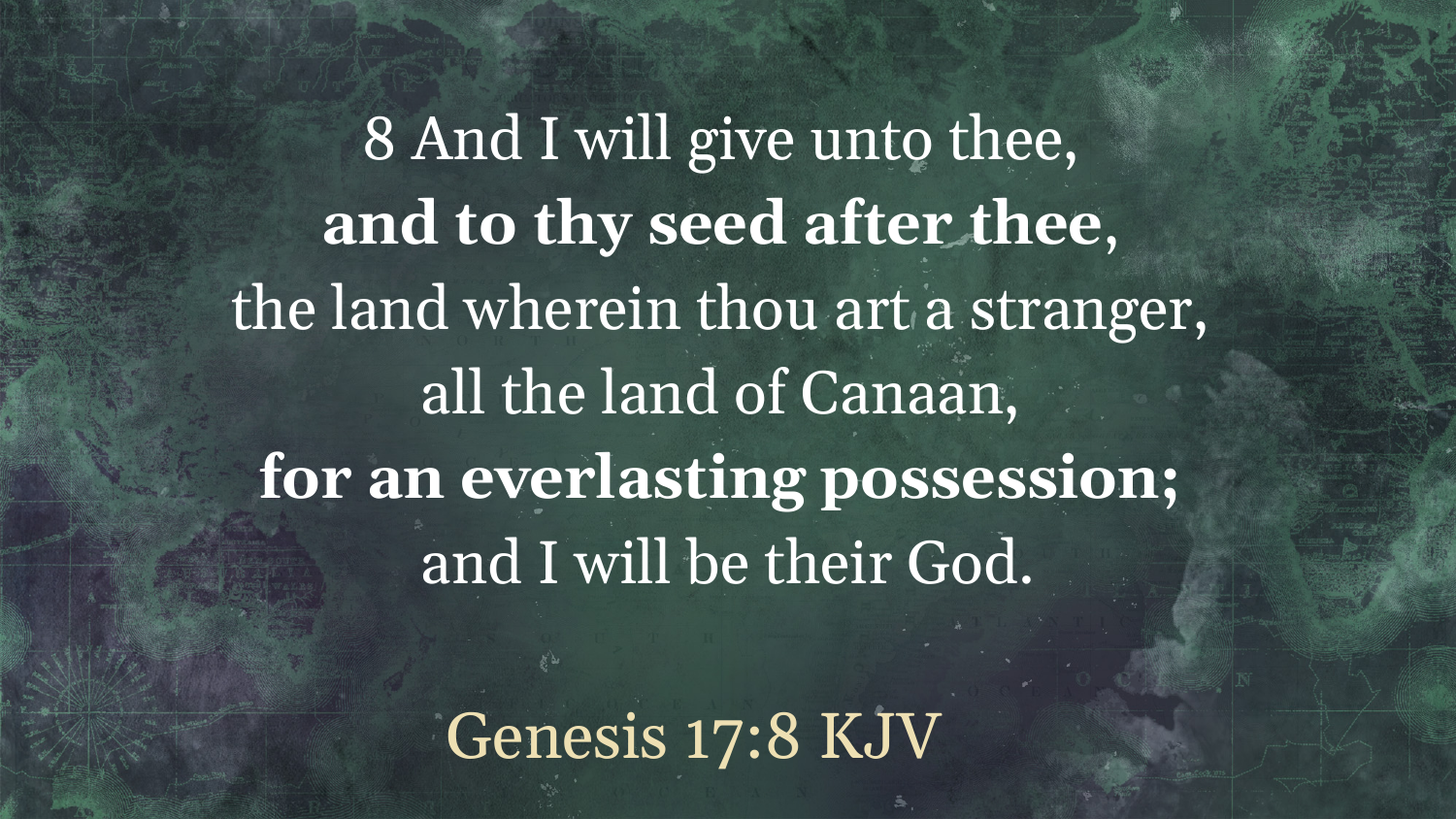

8 And I will give unto thee,
and to thy seed after thee,
the land wherein thou art a stranger,
all the land of Canaan,
for an everlasting possession;
and I will be their God.
# Genesis 17:8 KJV